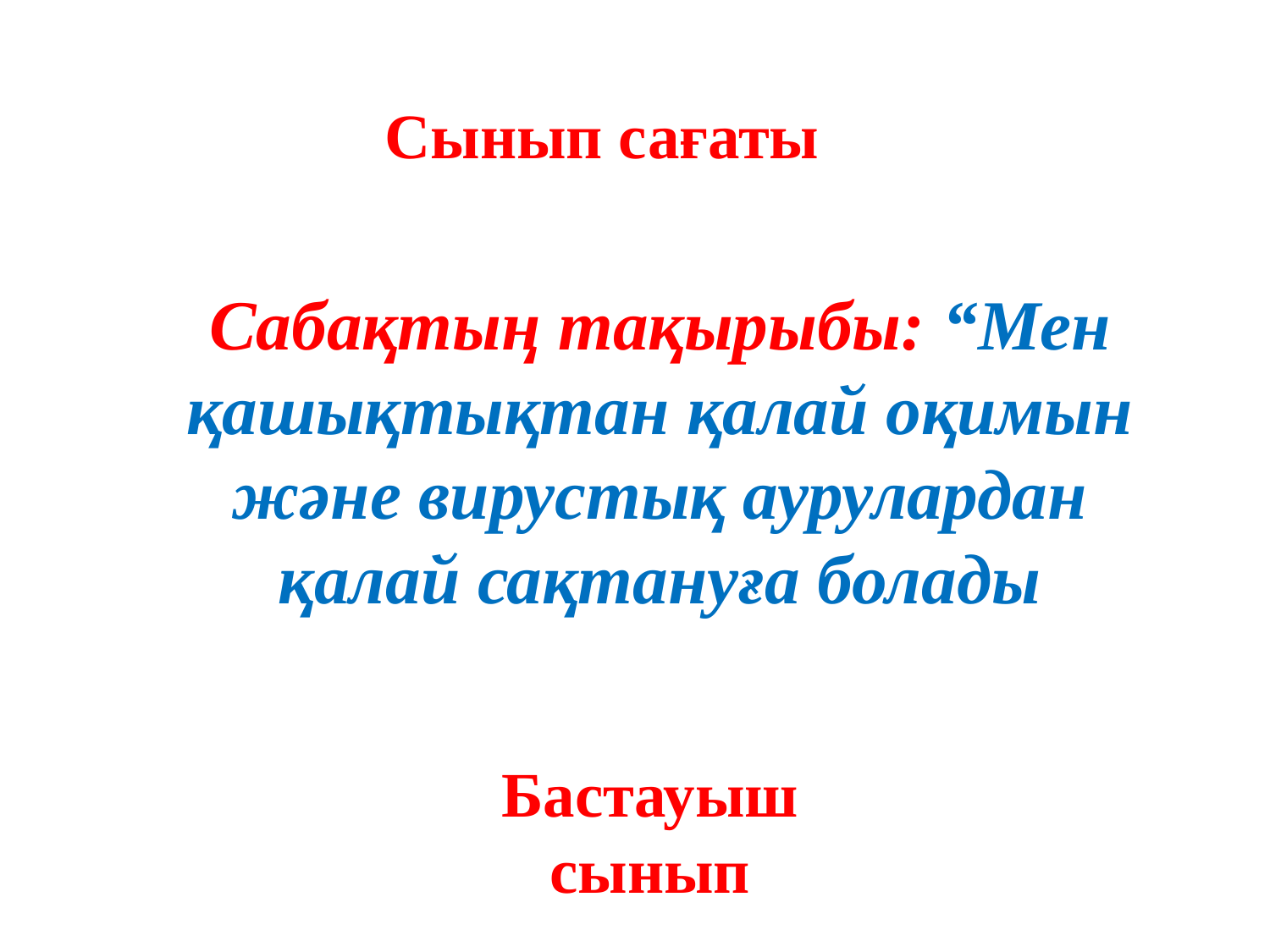

Сынып сағаты

Сабақтың тақырыбы: “Мен қашықтықтан қалай оқимын және вирустық аурулардан қалай сақтануға болады

Бастауыш сынып